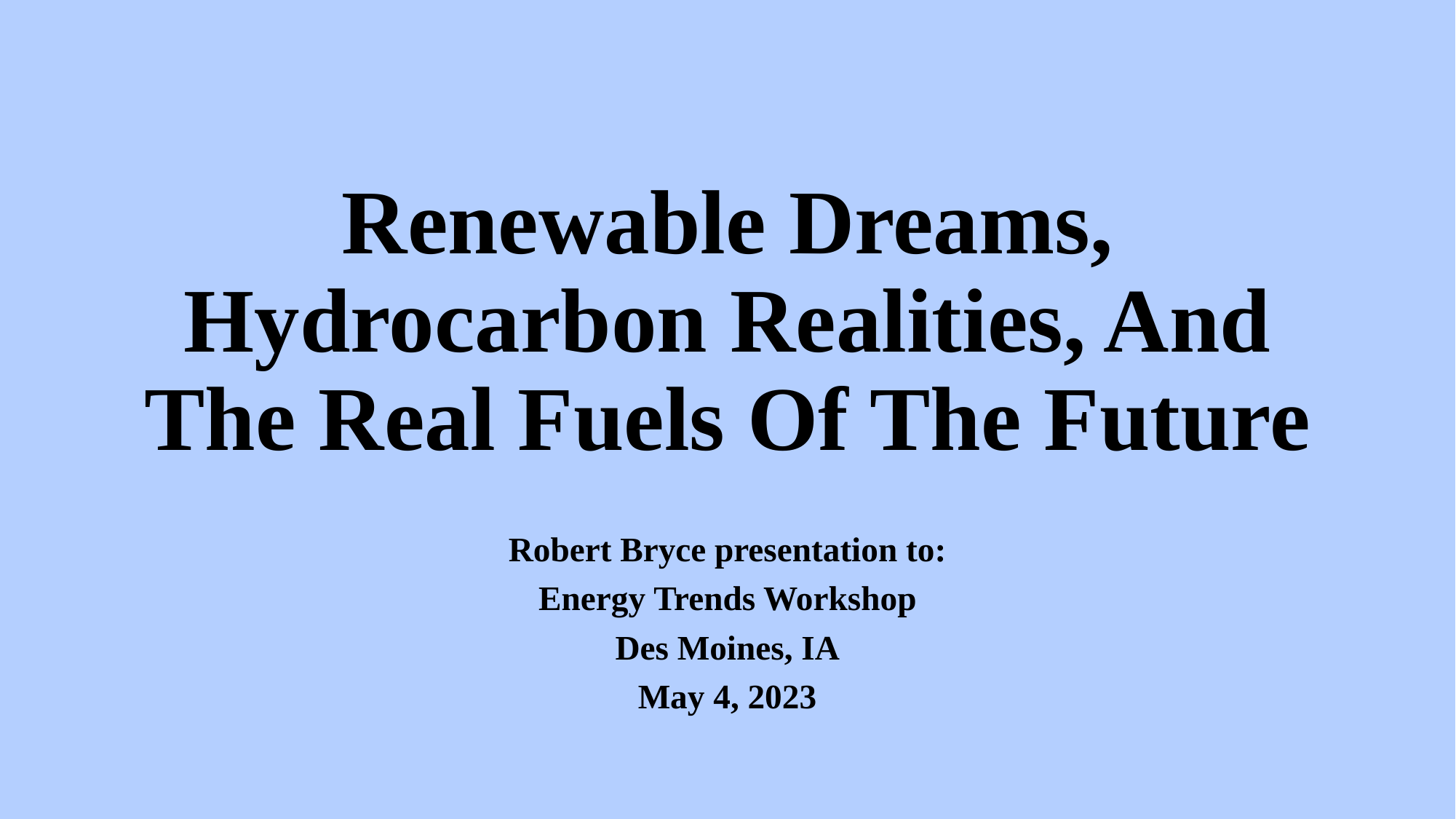

# Renewable Dreams, Hydrocarbon Realities, And The Real Fuels Of The Future
Robert Bryce presentation to:
Energy Trends Workshop
Des Moines, IA
May 4, 2023